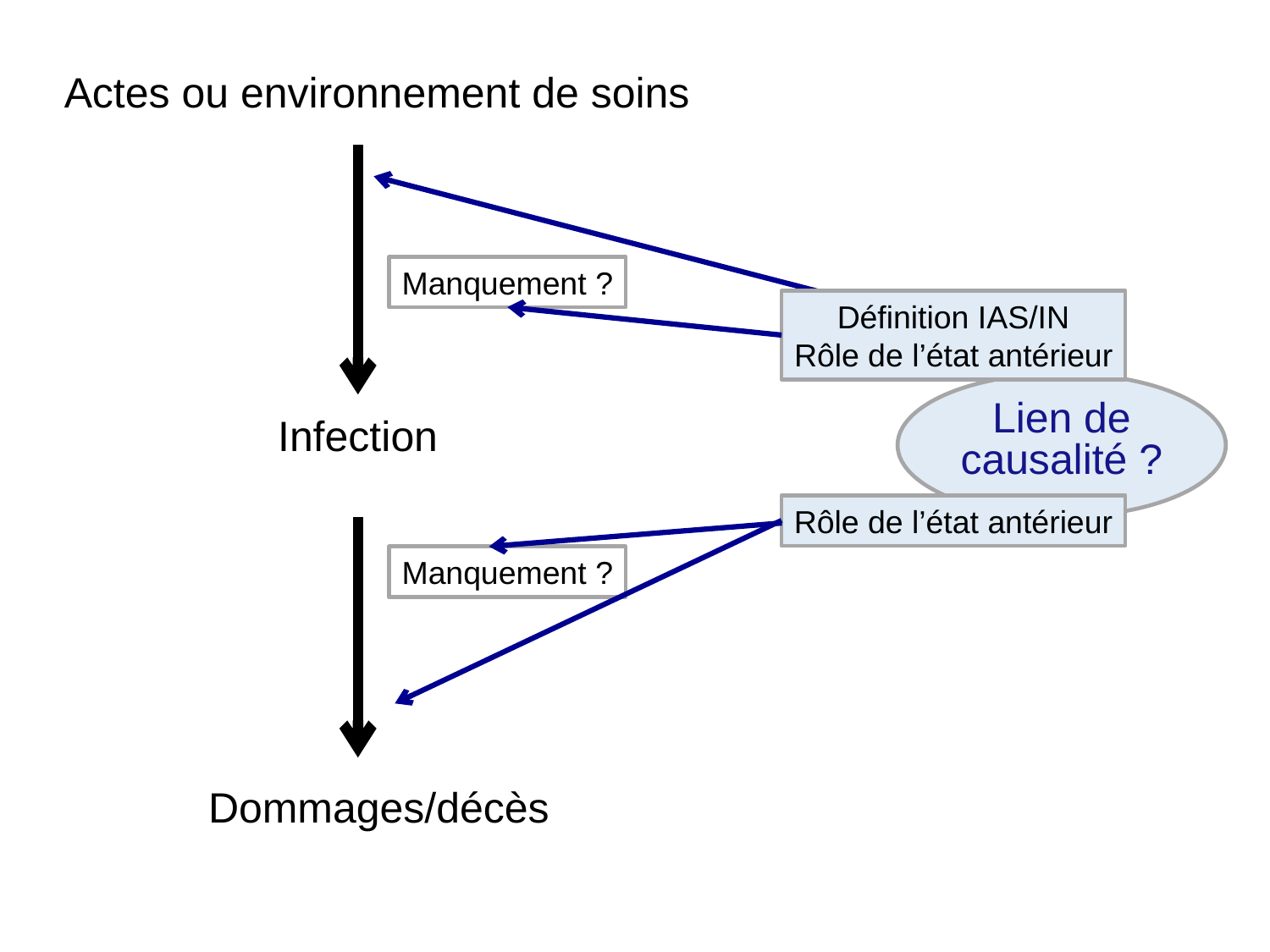

Actes ou environnement de soins
Manquement ?
Définition IAS/IN
Rôle de l’état antérieur
Lien de causalité ?
Infection
Rôle de l’état antérieur
Manquement ?
Dommages/décès